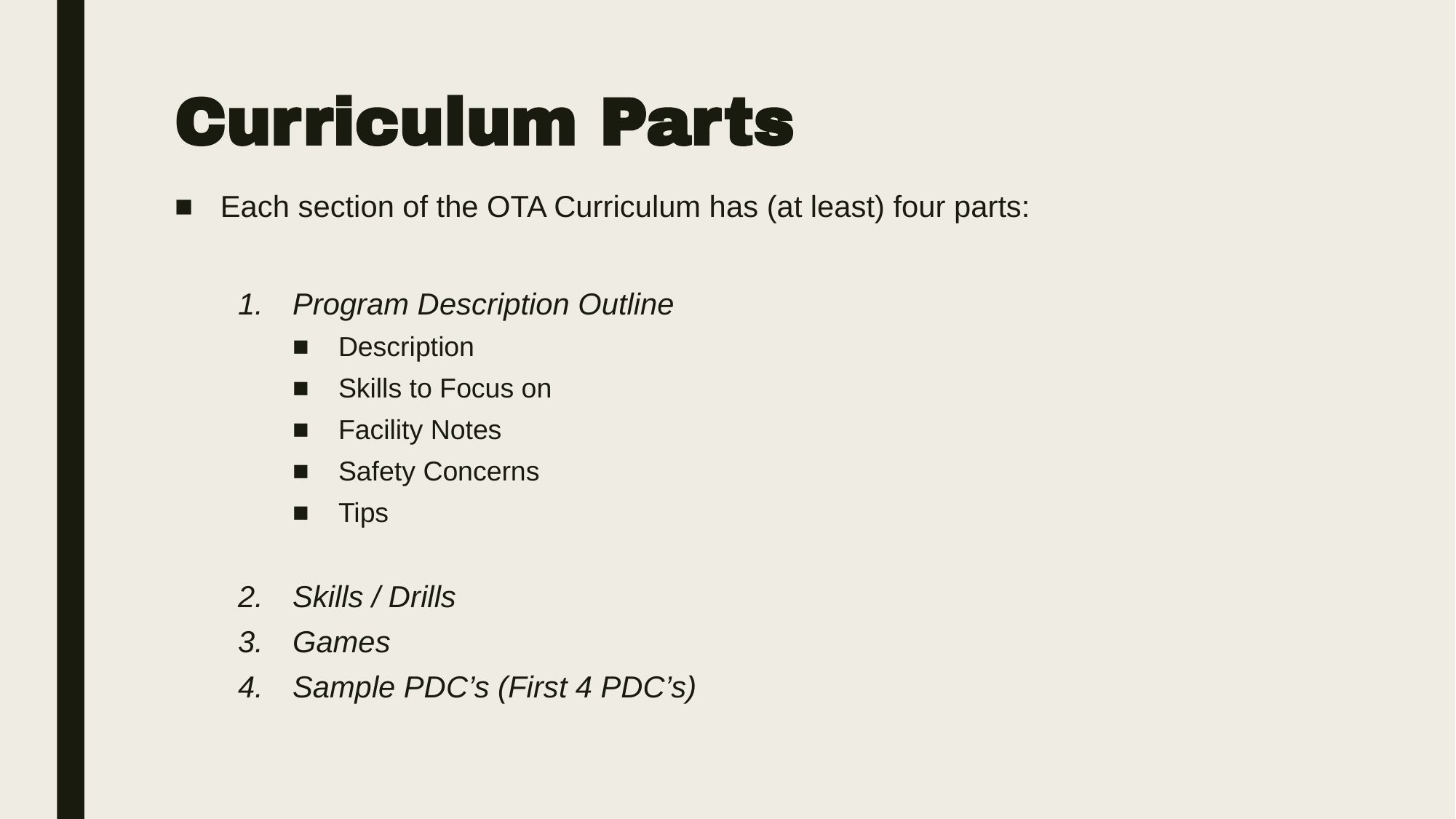

# Curriculum Parts
Each section of the OTA Curriculum has (at least) four parts:

Program Description Outline
Description
Skills to Focus on
Facility Notes
Safety Concerns
Tips

Skills / Drills
Games
Sample PDC’s (First 4 PDC’s)